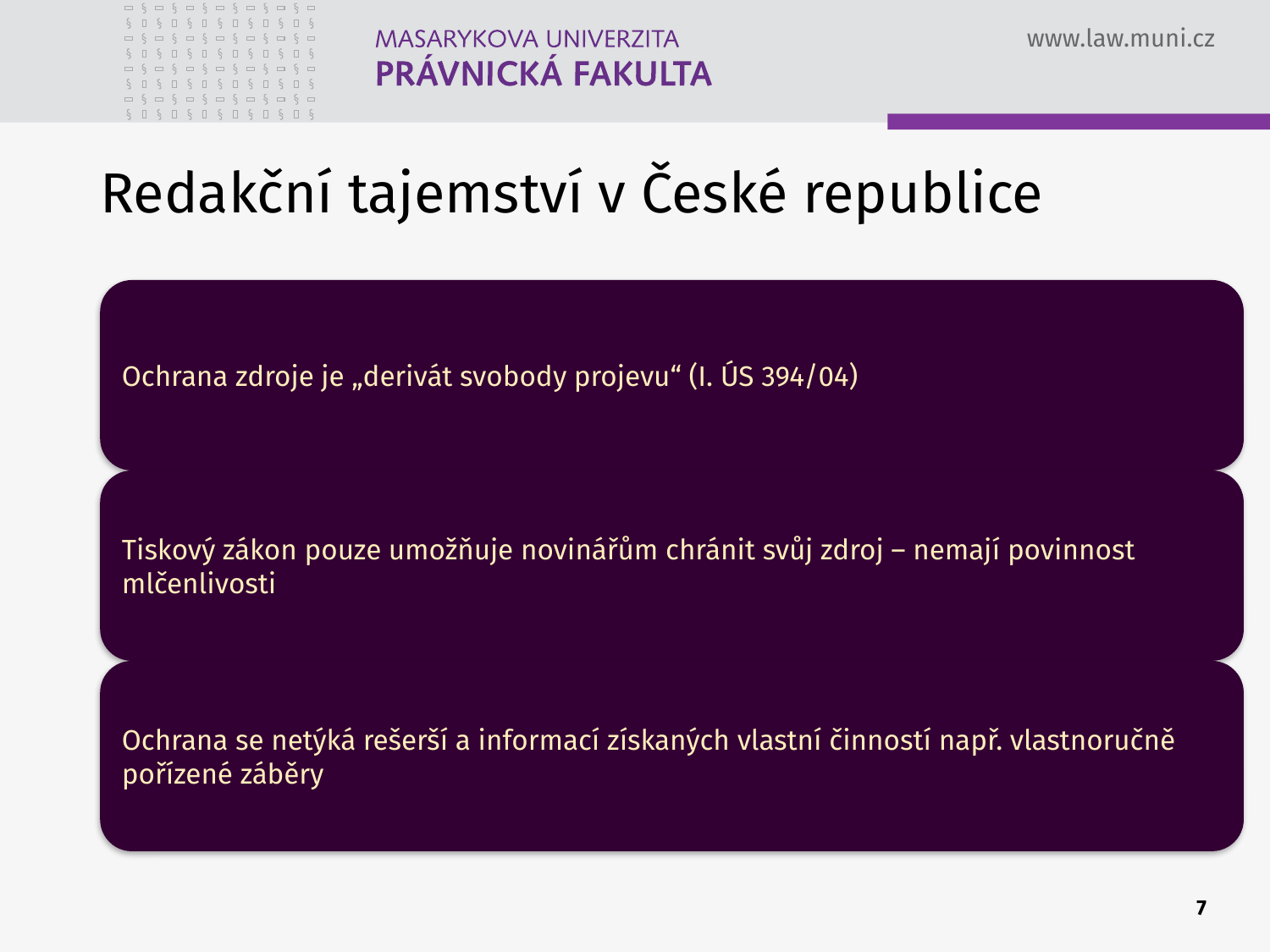

Redakční tajemství v České republice
Ochrana zdroje je „derivát svobody projevu“ (I. ÚS 394/04)‏
Tiskový zákon pouze umožňuje novinářům chránit svůj zdroj – nemají povinnost mlčenlivosti
Ochrana se netýká rešerší a informací získaných vlastní činností např. vlastnoručně pořízené záběry
7